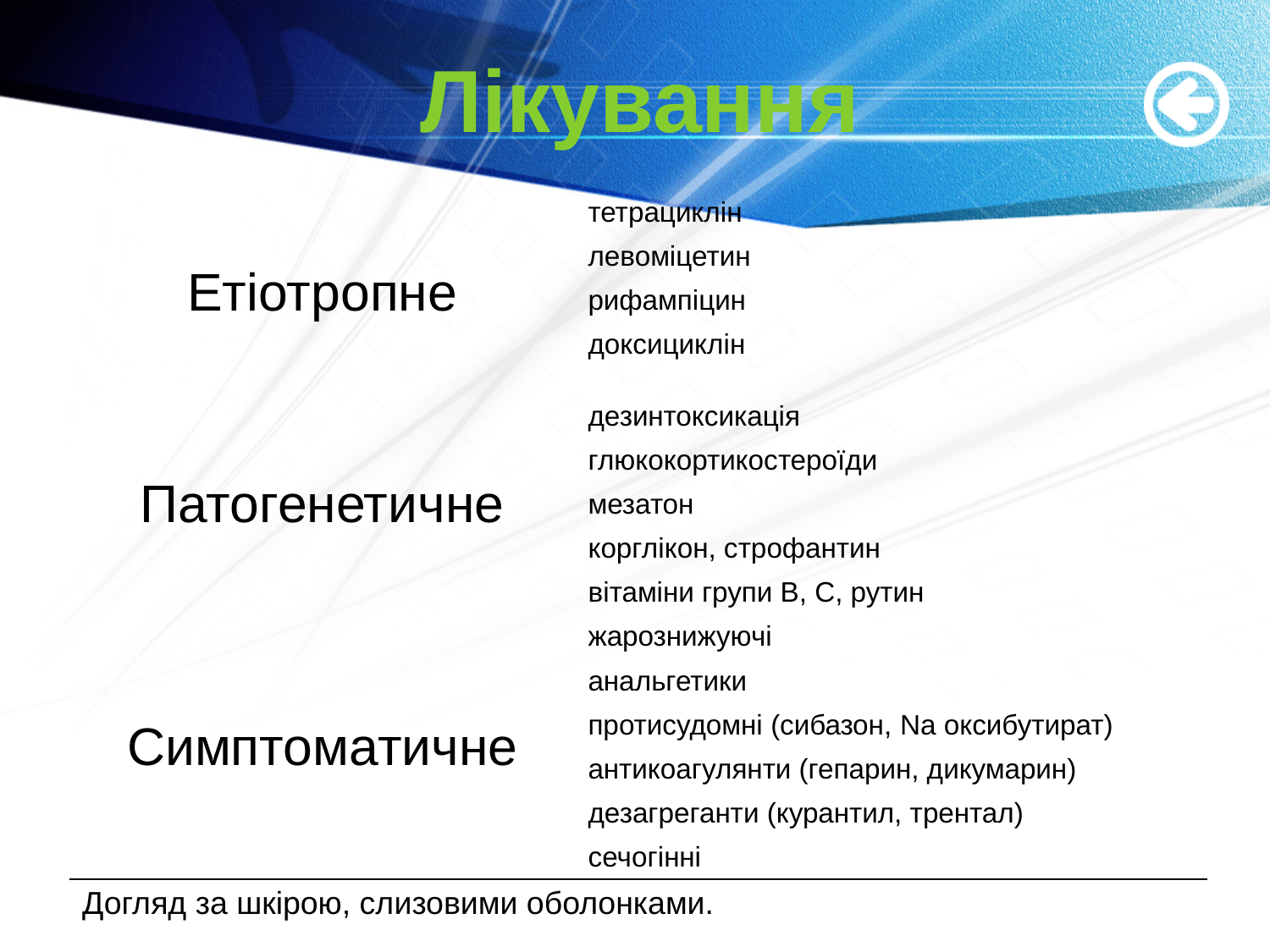

# Лікування
| Етіотропне | тетрациклін |
| --- | --- |
|  | левоміцетин |
|  | рифампіцин |
|  | доксициклін |
| Патогенетичне | дезинтоксикація |
|  | глюкокортикостероїди |
|  | мезатон |
|  | корглікон, строфантин |
|  | вітаміни групи В, С, рутин |
| Симптоматичне | жарознижуючі |
|  | анальгетики |
|  | протисудомні (сибазон, Na оксибутират) |
|  | антикоагулянти (гепарин, дикумарин) |
|  | дезагреганти (курантил, трентал) |
|  | сечогінні |
| Догляд за шкірою, слизовими оболонками. |  |